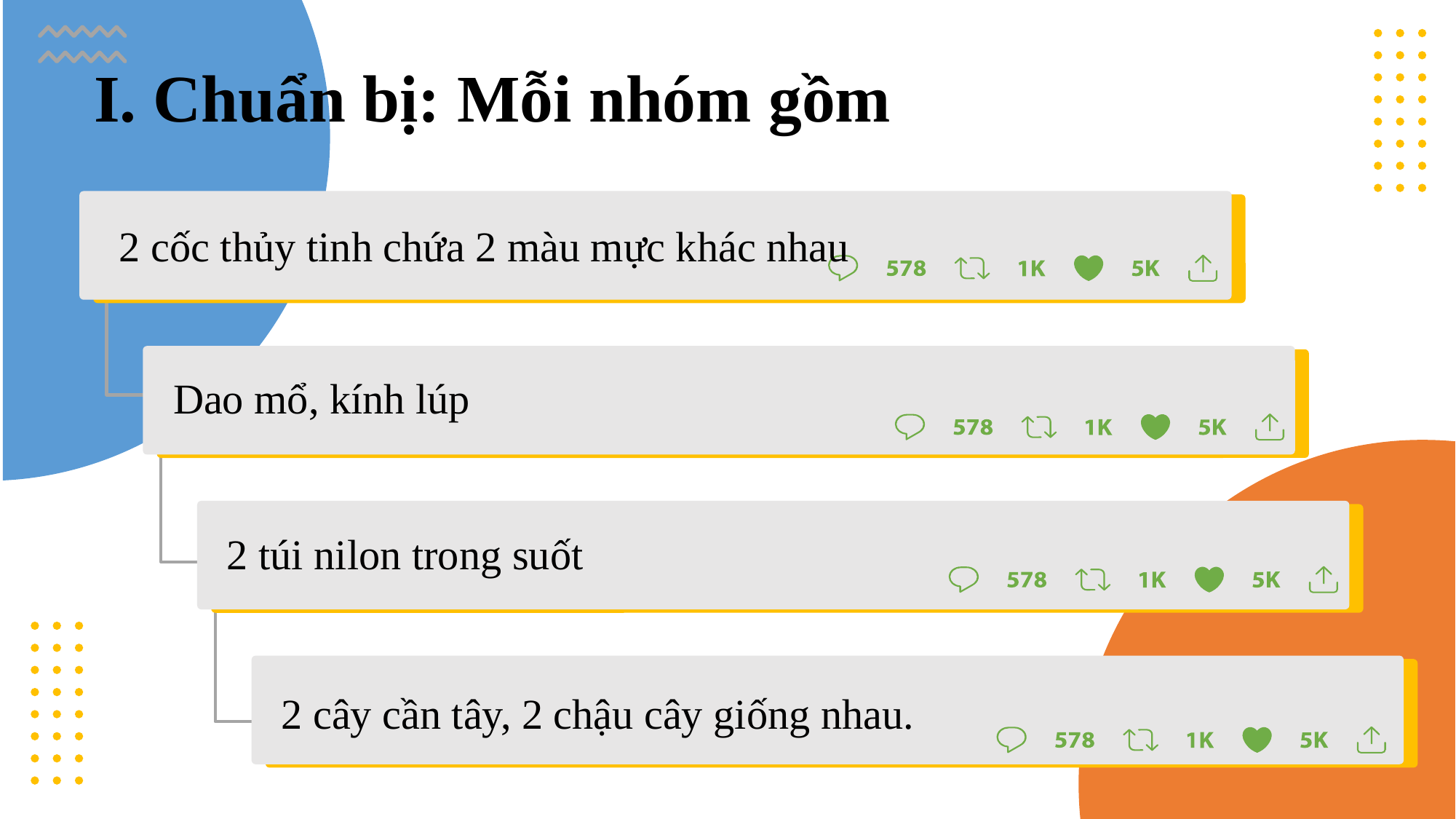

# I. Chuẩn bị: Mỗi nhóm gồm
2 cốc thủy tinh chứa 2 màu mực khác nhau
Dao mổ, kính lúp
2 túi nilon trong suốt
2 cây cần tây, 2 chậu cây giống nhau.